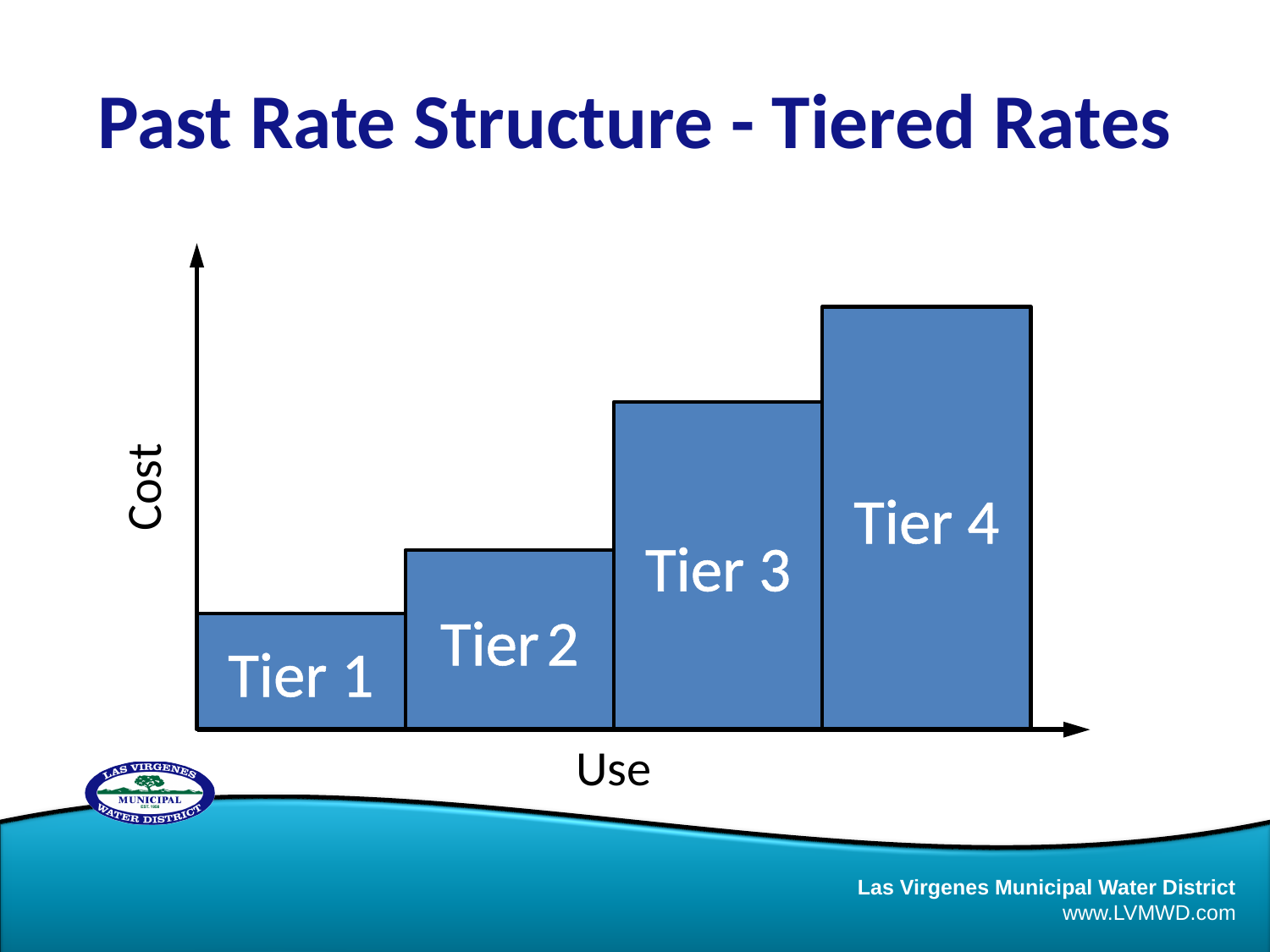

# Past Rate Structure - Tiered Rates
Tier 4
Tier 3
Cost
Tier 2
Tier 1
Use